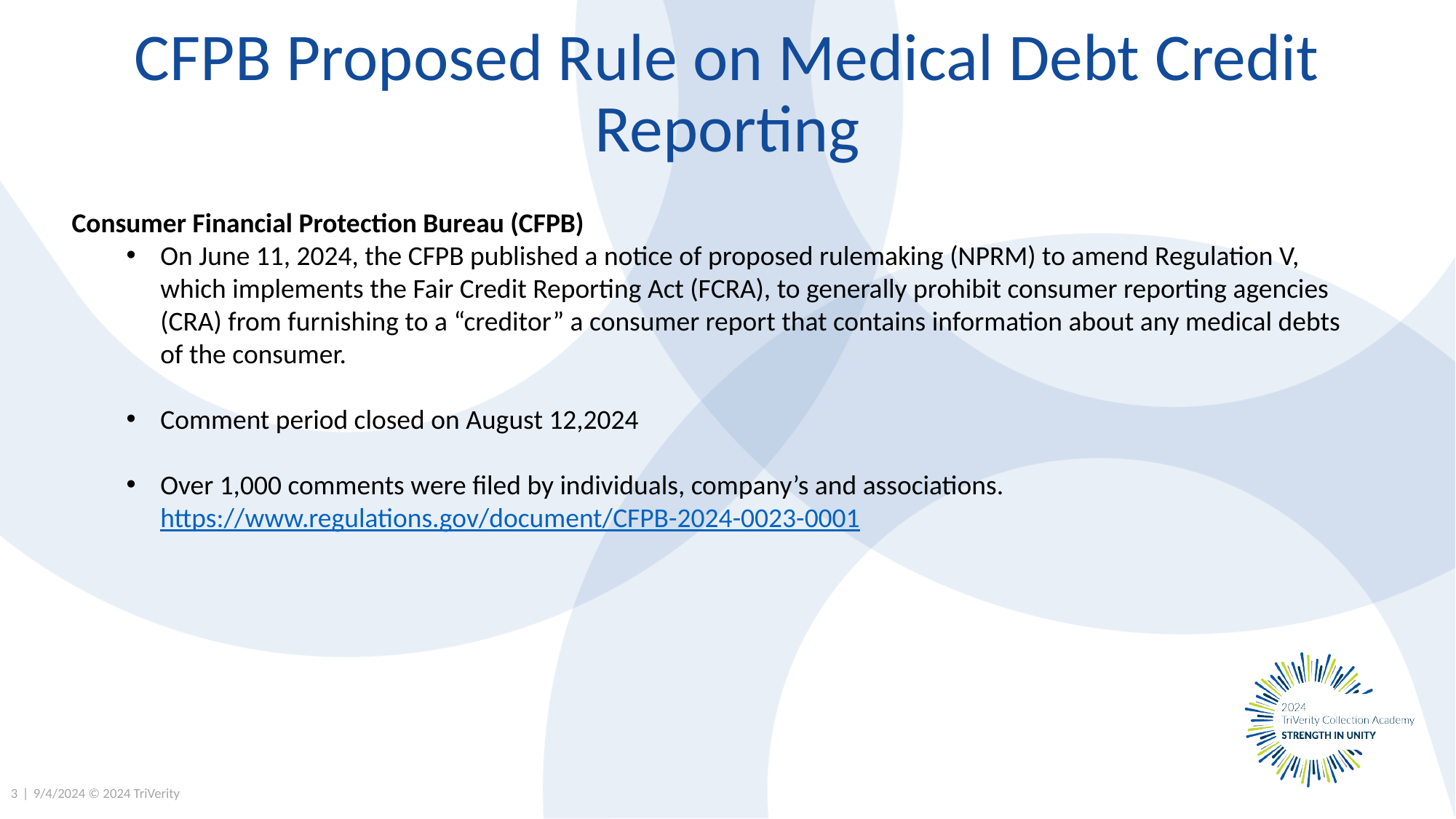

# CFPB Proposed Rule on Medical Debt Credit Reporting
Consumer Financial Protection Bureau (CFPB)
On June 11, 2024, the CFPB published a notice of proposed rulemaking (NPRM) to amend Regulation V, which implements the Fair Credit Reporting Act (FCRA), to generally prohibit consumer reporting agencies (CRA) from furnishing to a “creditor” a consumer report that contains information about any medical debts of the consumer.

Comment period closed on August 12,2024

Over 1,000 comments were filed by individuals, company’s and associations. https://www.regulations.gov/document/CFPB-2024-0023-0001